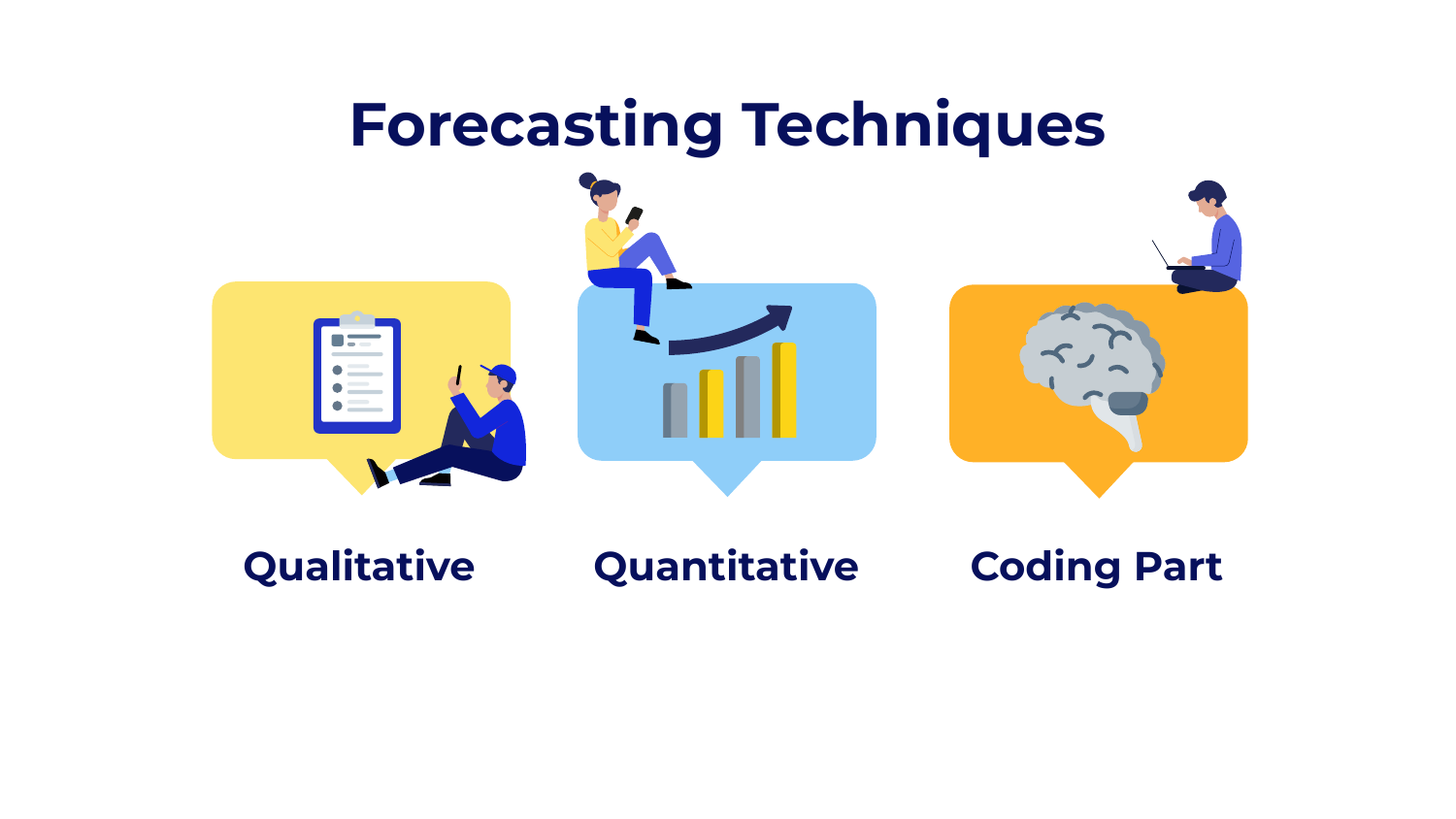

# Forecasting Techniques

Coding Part
Qualitative
Quantitative